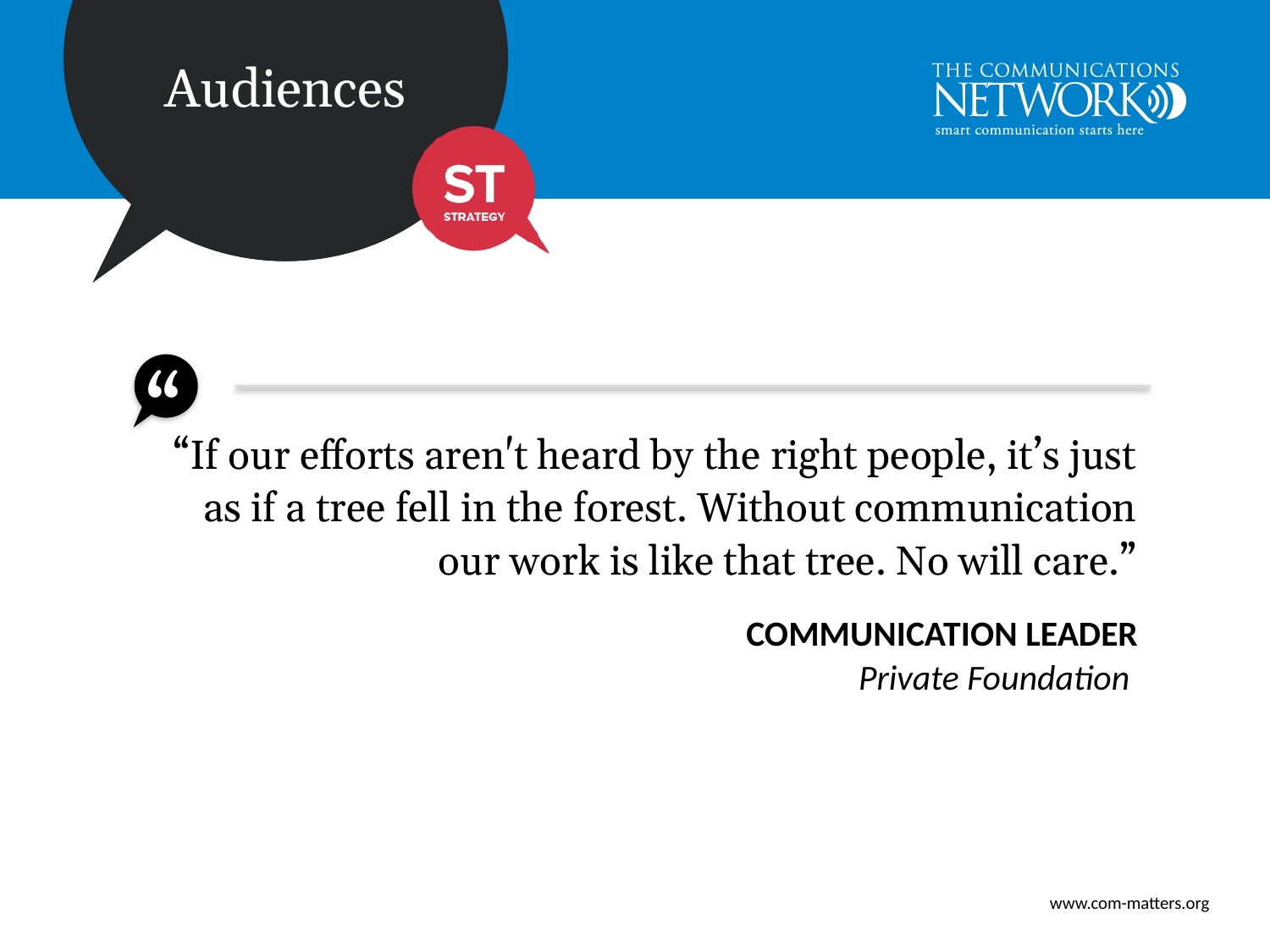

“If our efforts aren't heard by the right people, it’s just as if a tree fell in the forest. Without communication our work is like that tree. No will care.”
Communication Leader
Private Foundation